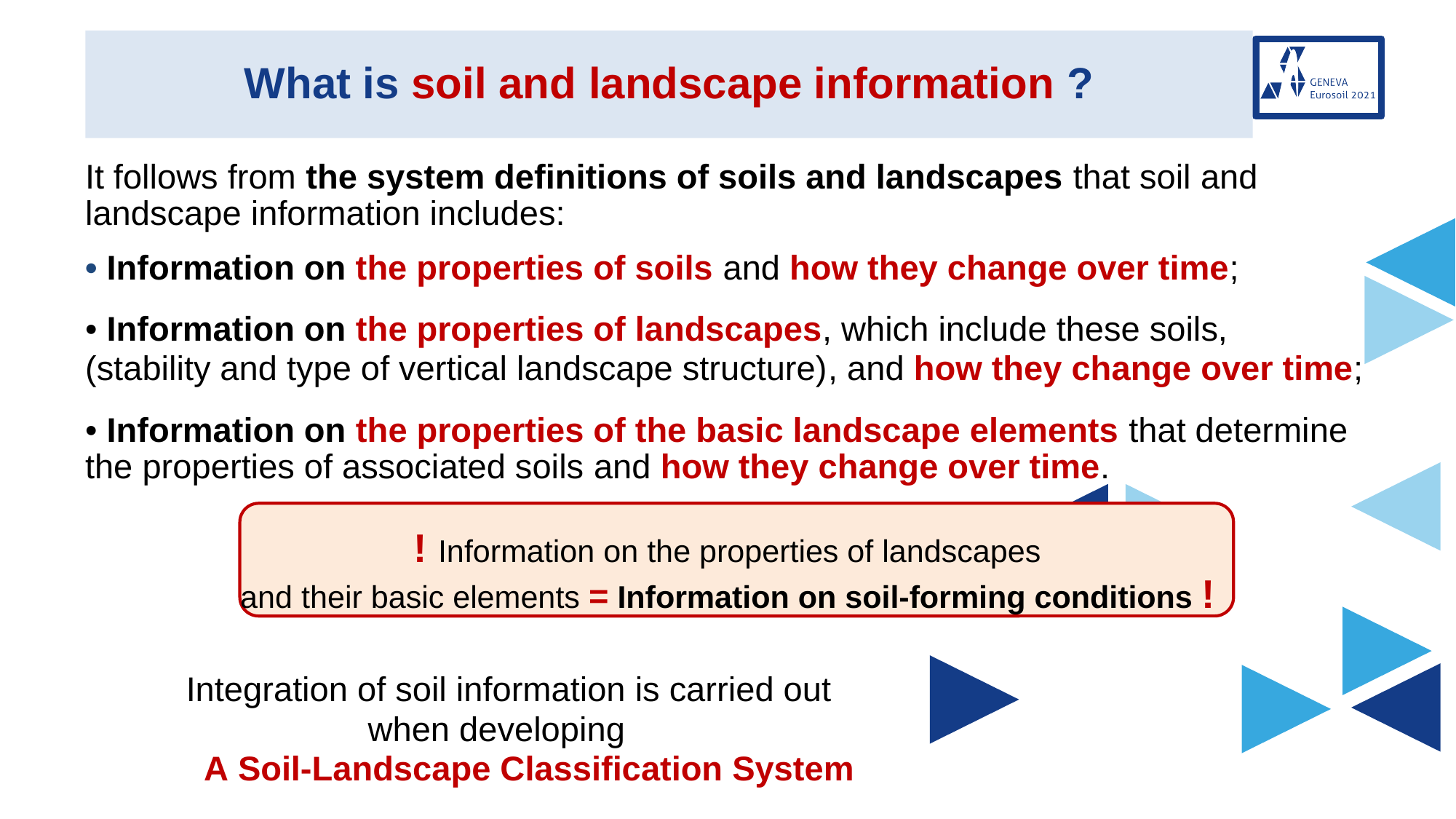

# What is soil and landscape information ?
It follows from the system definitions of soils and landscapes that soil and landscape information includes:
• Information on the properties of soils and how they change over time;
• Information on the properties of landscapes, which include these soils,
(stability and type of vertical landscape structure), and how they change over time;
• Information on the properties of the basic landscape elements that determine the properties of associated soils and how they change over time.

! Information on the properties of landscapes
and their basic elements = Information on soil-forming conditions !

Integration of soil information is carried out
when developing
    A Soil-Landscape Classification System